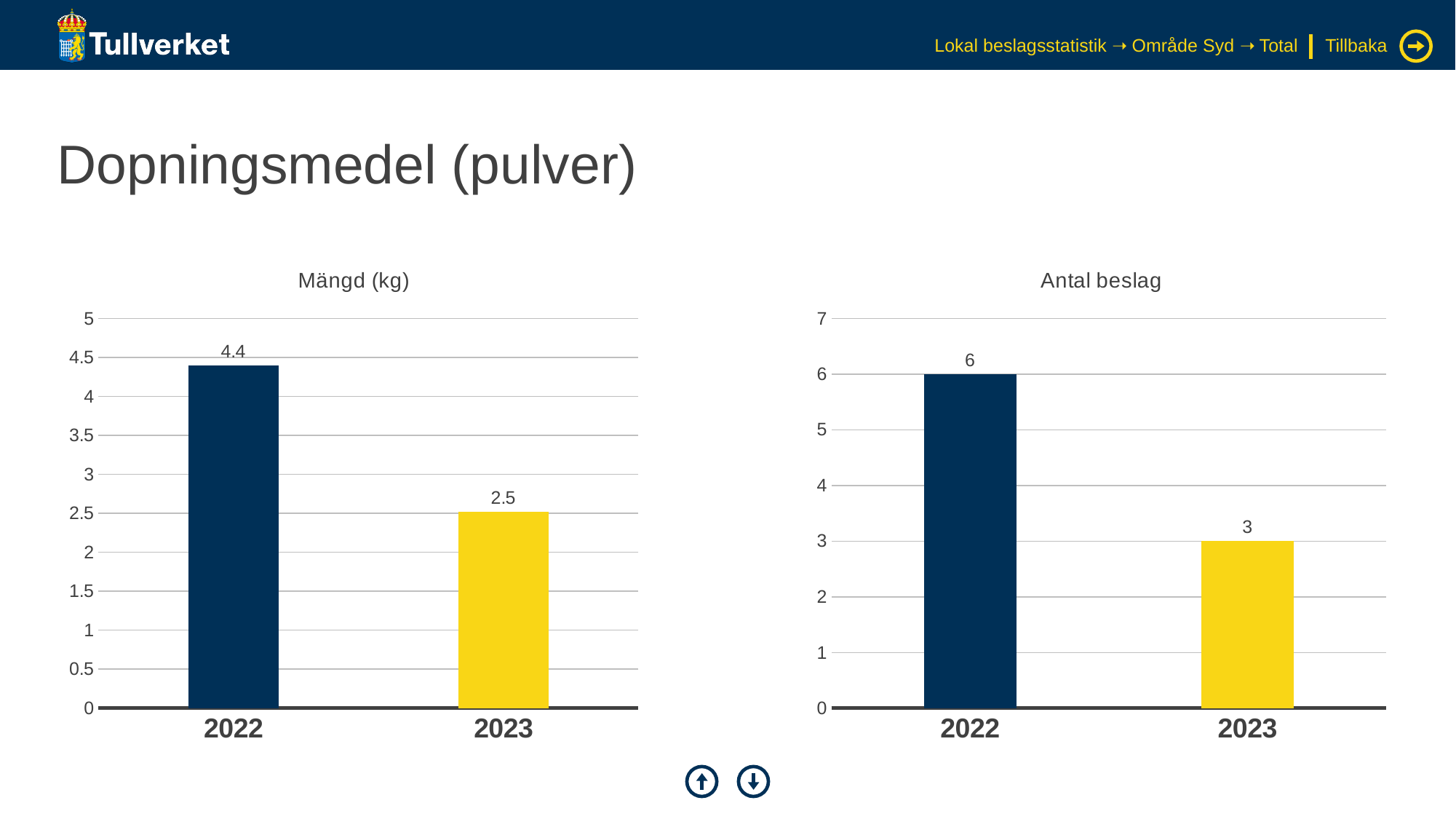

Lokal beslagsstatistik ➝ Område Syd ➝ Total
Tillbaka

# Dopningsmedel (pulver)

### Chart: Mängd (kg)

| Category | Serie 1 |
|---|---|
| 2022 | 4.4 |
| 2023 | 2.51901 |

### Chart: Antal beslag

| Category | Serie 1 |
|---|---|
| 2022 | 6.0 |
| 2023 | 3.0 |